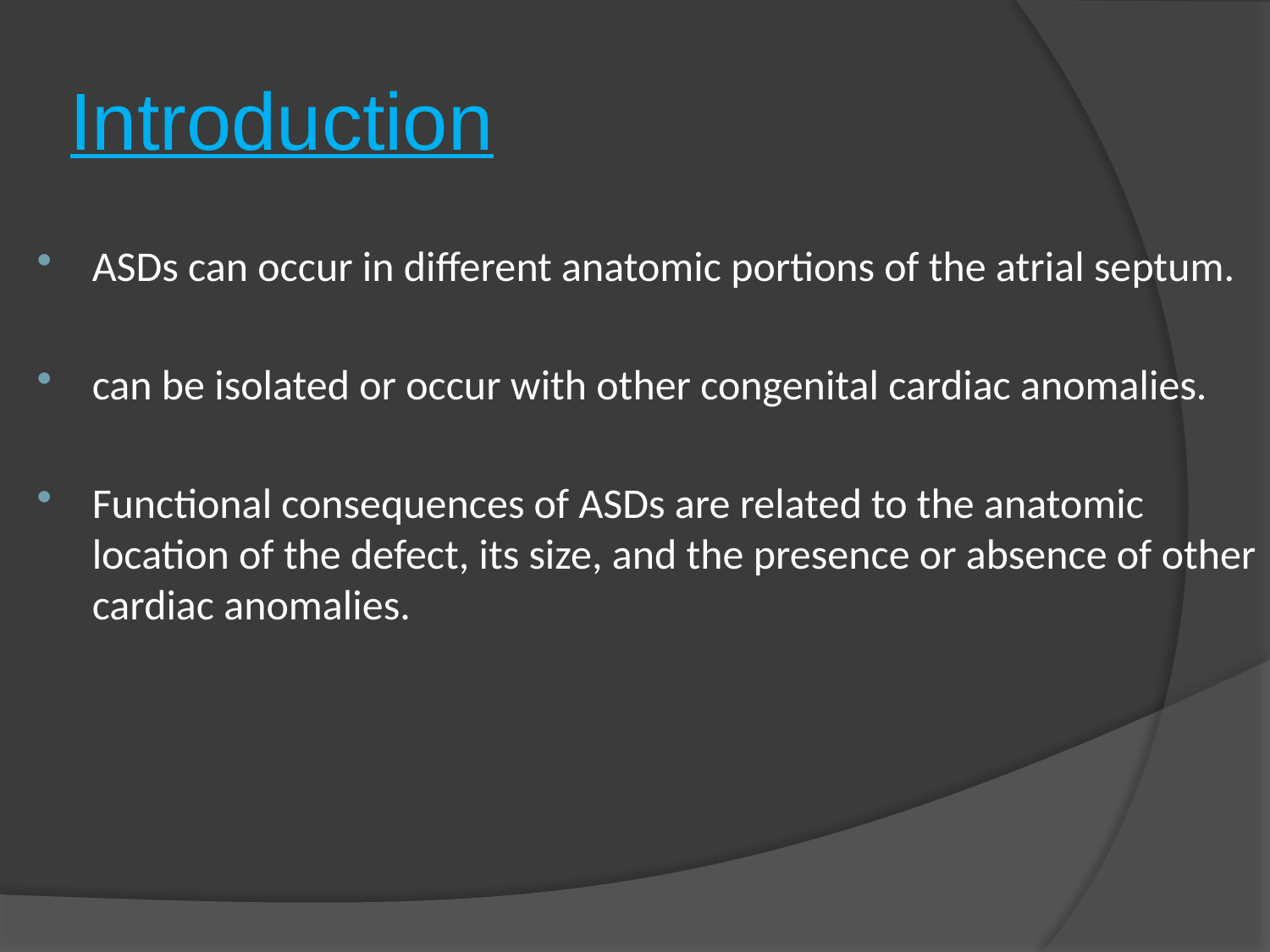

# Introduction
ASDs can occur in different anatomic portions of the atrial septum.

can be isolated or occur with other congenital cardiac anomalies.

Functional consequences of ASDs are related to the anatomic location of the defect, its size, and the presence or absence of other cardiac anomalies.